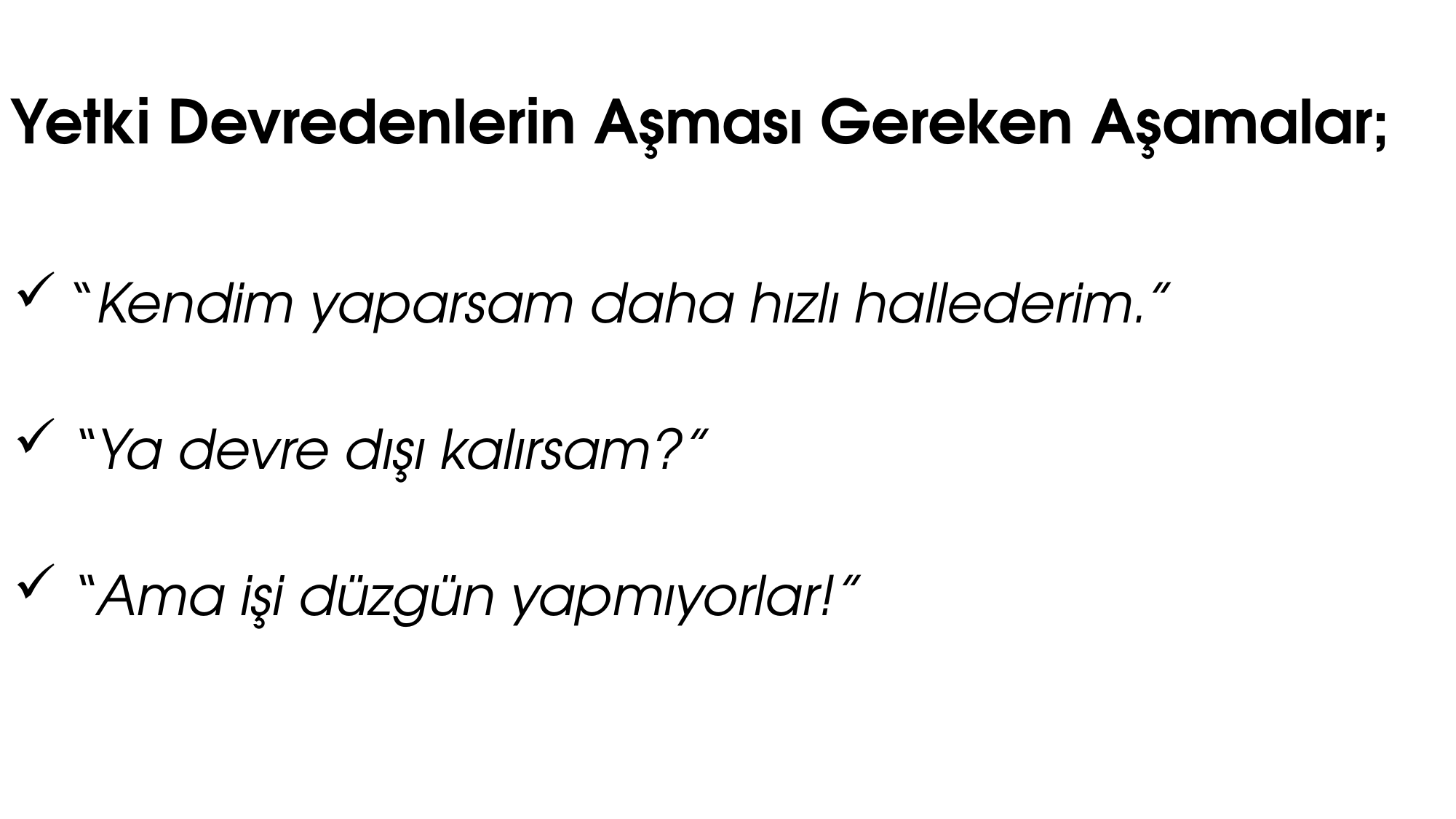

“Kendim yaparsam daha hızlı hallederim.”
“Ya devre dışı kalırsam?”
“Ama işi düzgün yapmıyorlar!”
Yetki Devredenlerin Aşması Gereken Aşamalar;